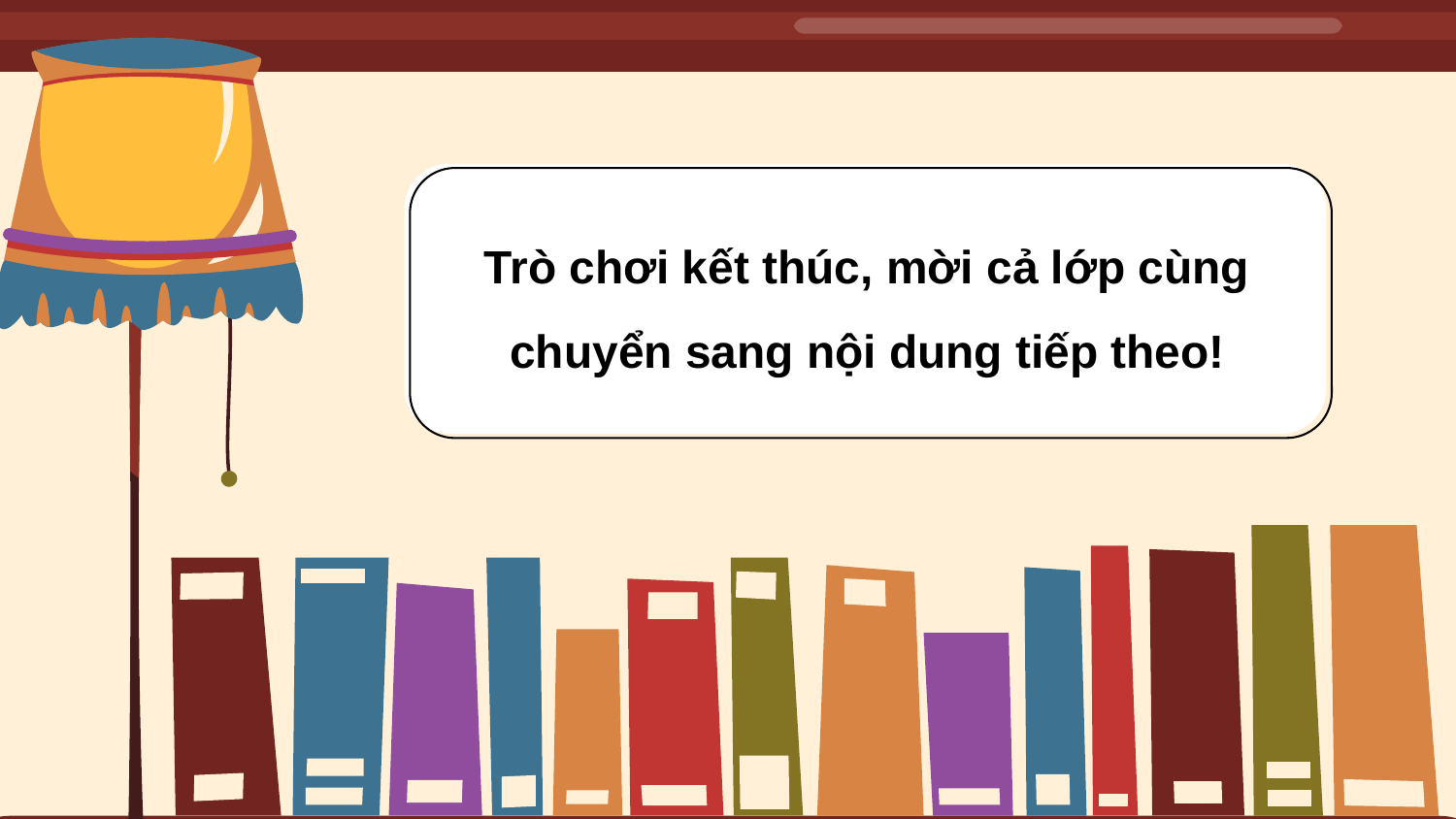

Trò chơi kết thúc, mời cả lớp cùng chuyển sang nội dung tiếp theo!